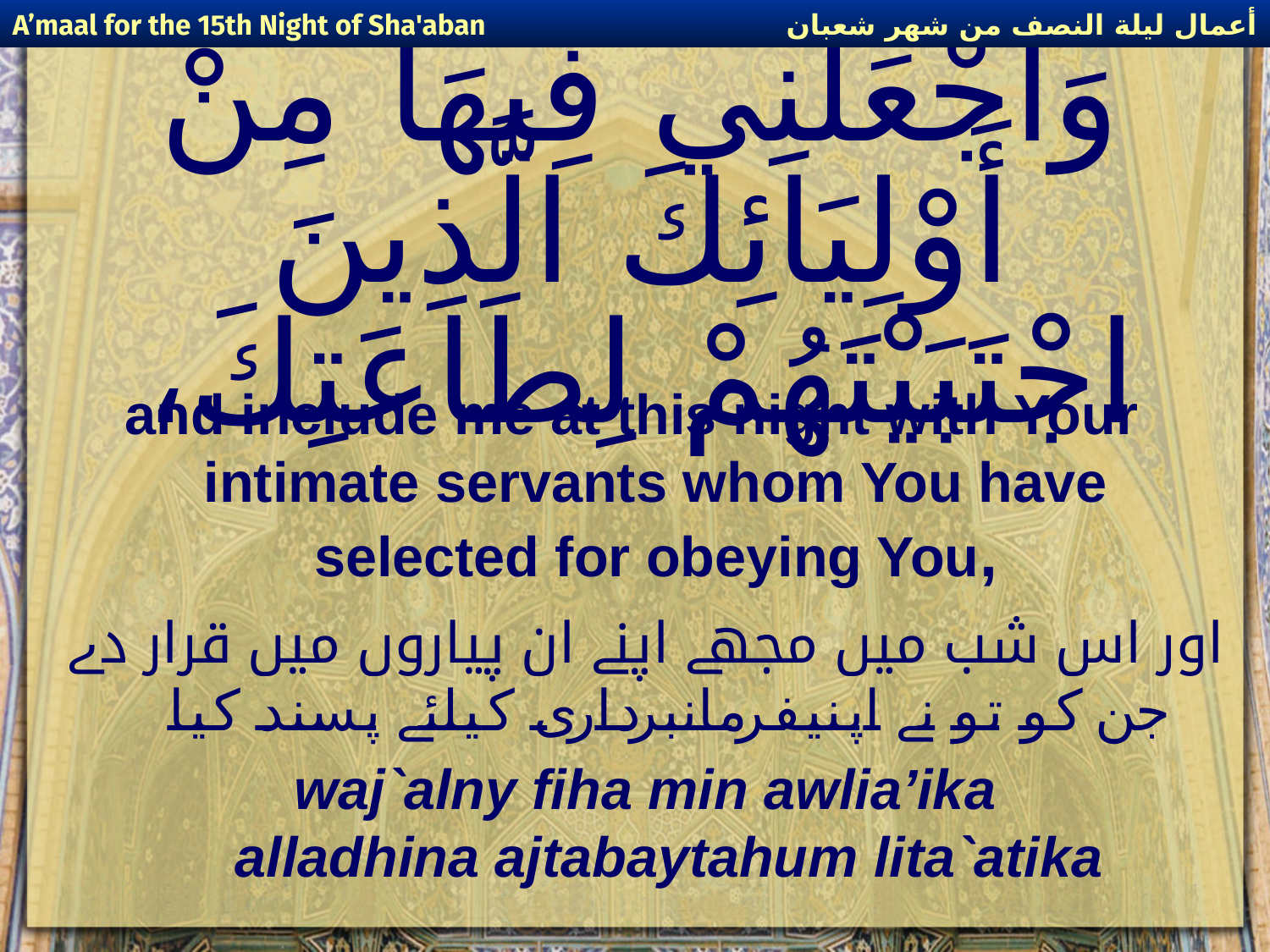

أعمال ليلة النصف من شهر شعبان
A’maal for the 15th Night of Sha'aban
# وَاجْعَلْنِي فِيهَا مِنْ أَوْلِيَائِكَ الَّذِينَ اجْتَبَيْتَهُمْ لِطَاعَتِكَ،
and include me at this night with Your intimate servants whom You have selected for obeying You,
اور اس شب میں مجھے اپنے ان پیاروں میں قرار دے جن کو تو نے اپنیفرمانبرداری کیلئے پسند کیا
waj`alny fiha min awlia’ika alladhina ajtabaytahum lita`atika